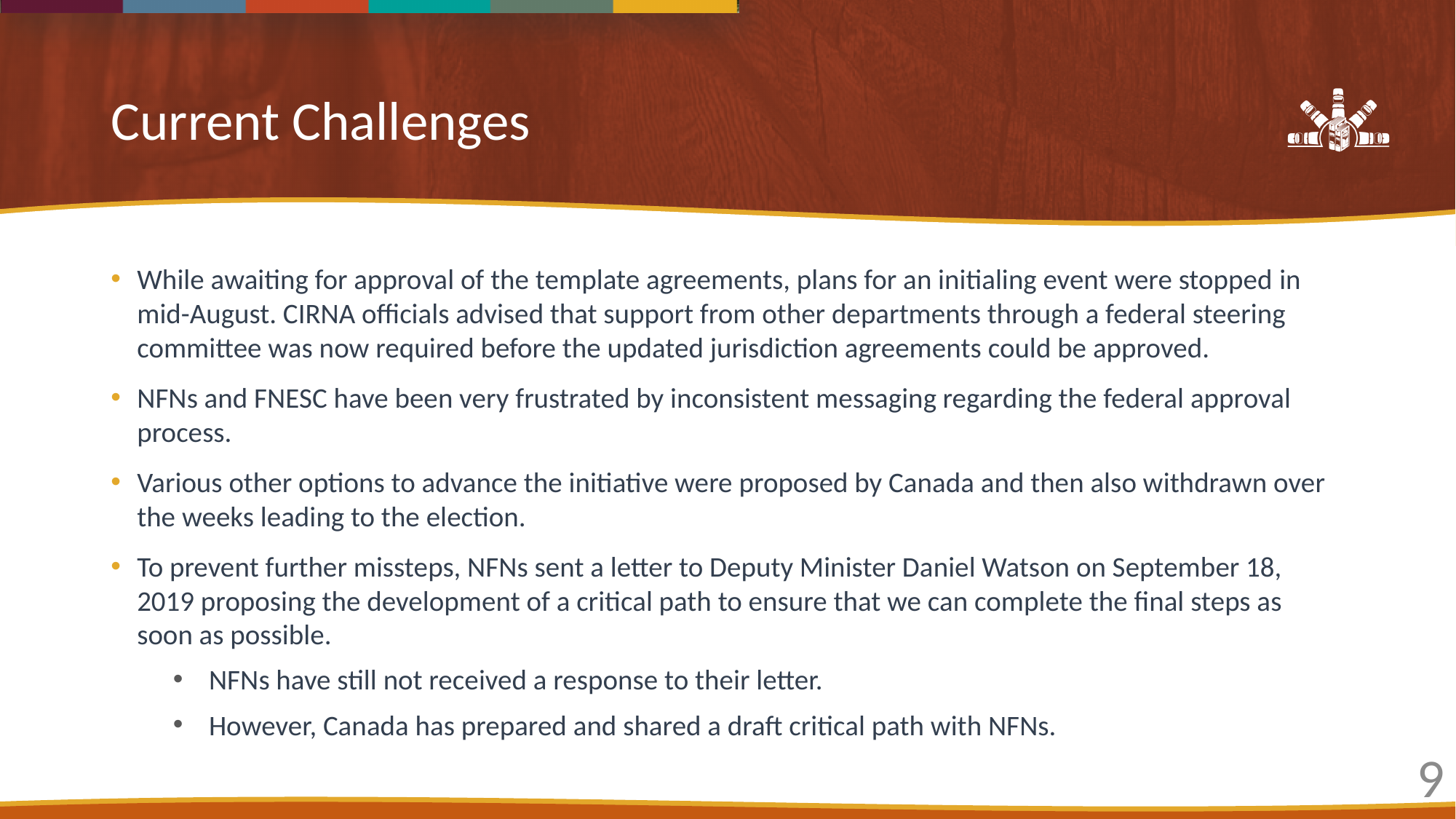

# Current Challenges
While awaiting for approval of the template agreements, plans for an initialing event were stopped in mid-August. CIRNA officials advised that support from other departments through a federal steering committee was now required before the updated jurisdiction agreements could be approved.
NFNs and FNESC have been very frustrated by inconsistent messaging regarding the federal approval process.
Various other options to advance the initiative were proposed by Canada and then also withdrawn over the weeks leading to the election.
To prevent further missteps, NFNs sent a letter to Deputy Minister Daniel Watson on September 18, 2019 proposing the development of a critical path to ensure that we can complete the final steps as soon as possible.
NFNs have still not received a response to their letter.
However, Canada has prepared and shared a draft critical path with NFNs.
9